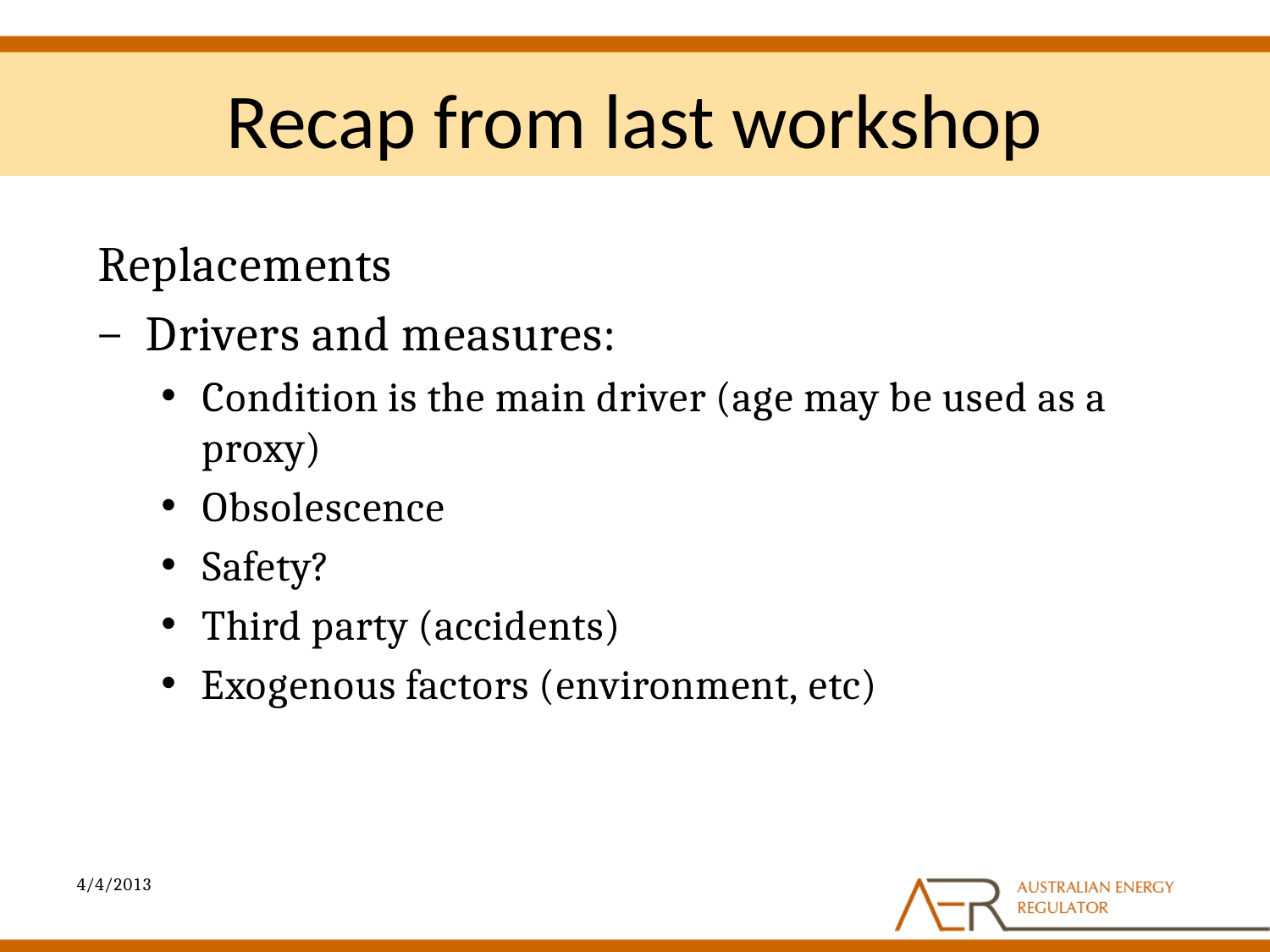

# Recap from last workshop
Replacements
Drivers and measures:
Condition is the main driver (age may be used as a proxy)
Obsolescence
Safety?
Third party (accidents)
Exogenous factors (environment, etc)
4/4/2013